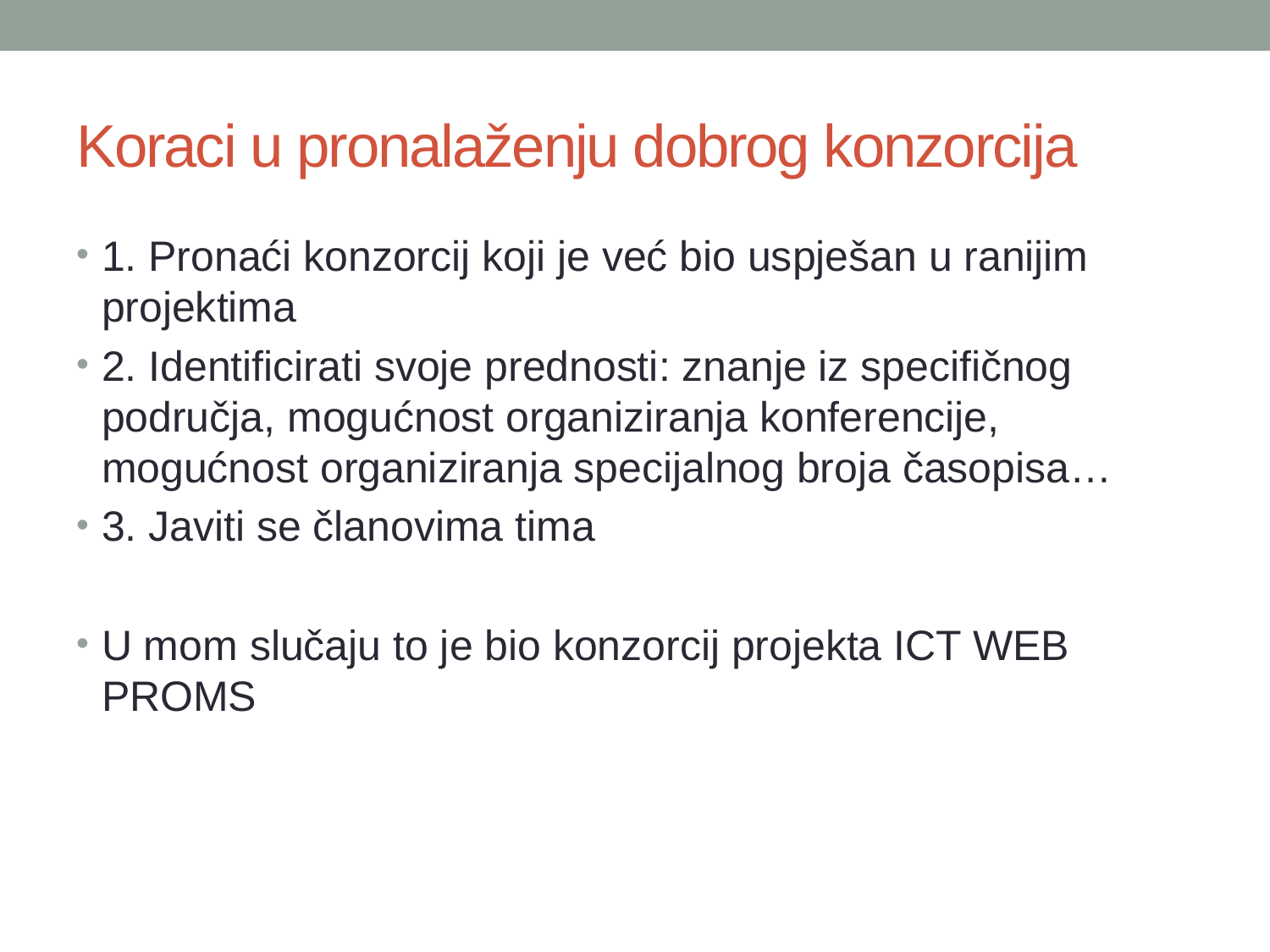

# Koraci u pronalaženju dobrog konzorcija
1. Pronaći konzorcij koji je već bio uspješan u ranijim projektima
2. Identificirati svoje prednosti: znanje iz specifičnog područja, mogućnost organiziranja konferencije, mogućnost organiziranja specijalnog broja časopisa…
3. Javiti se članovima tima

U mom slučaju to je bio konzorcij projekta ICT WEB PROMS